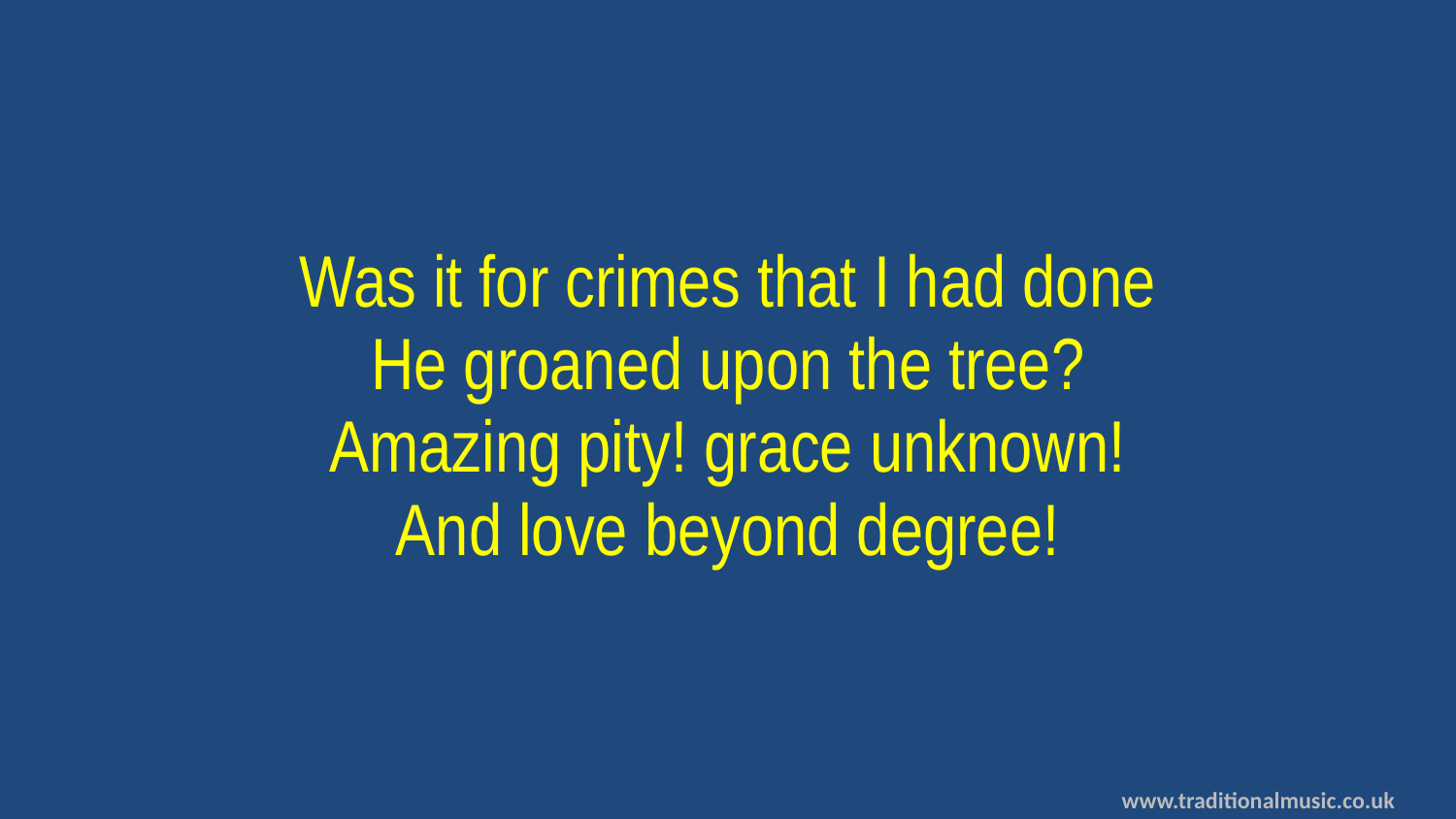

Was it for crimes that I had done
He groaned upon the tree?
Amazing pity! grace unknown!
And love beyond degree!